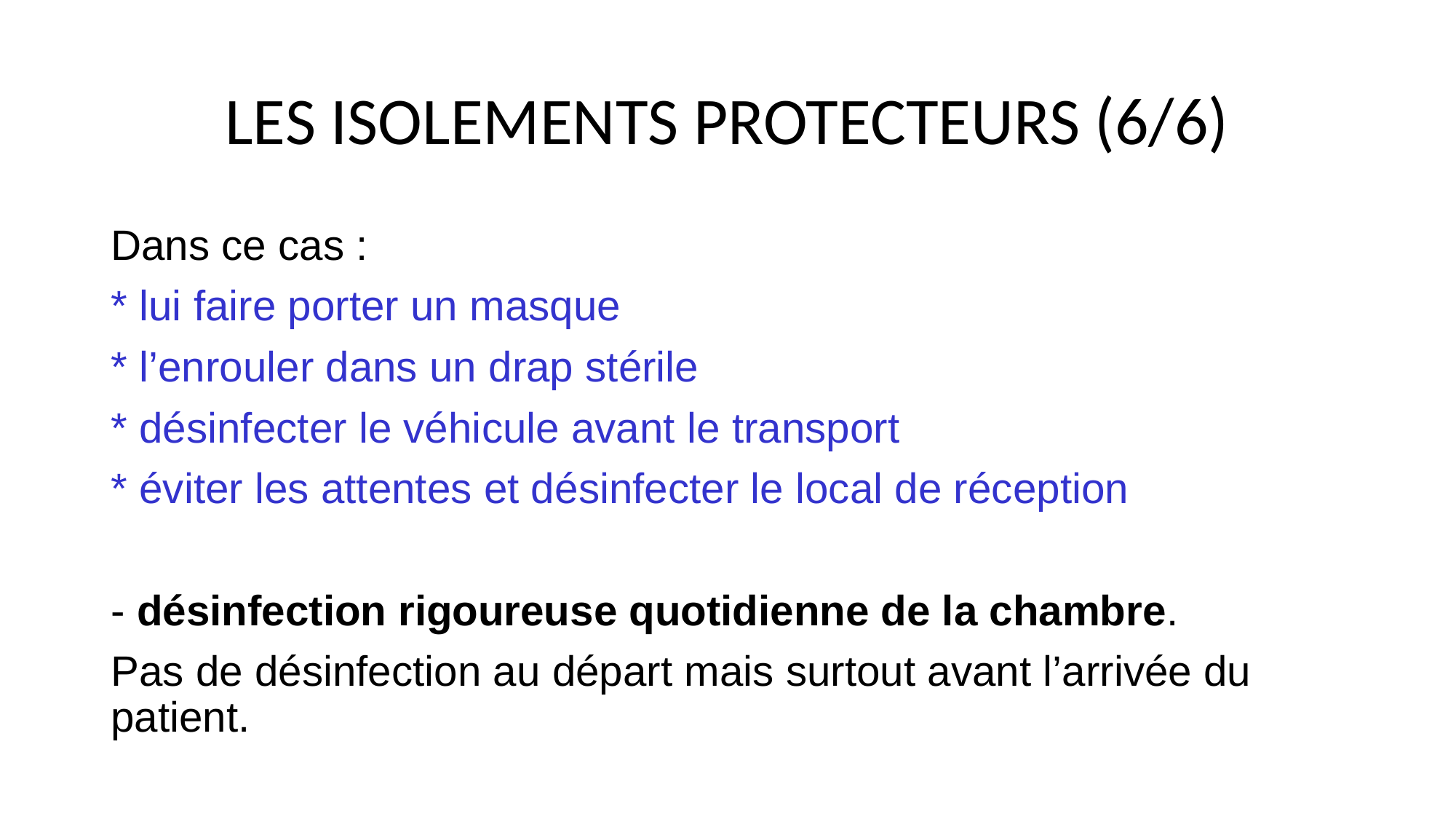

# LES ISOLEMENTS PROTECTEURS (6/6)
Dans ce cas :
* lui faire porter un masque
* l’enrouler dans un drap stérile
* désinfecter le véhicule avant le transport
* éviter les attentes et désinfecter le local de réception

- désinfection rigoureuse quotidienne de la chambre.
Pas de désinfection au départ mais surtout avant l’arrivée du patient.